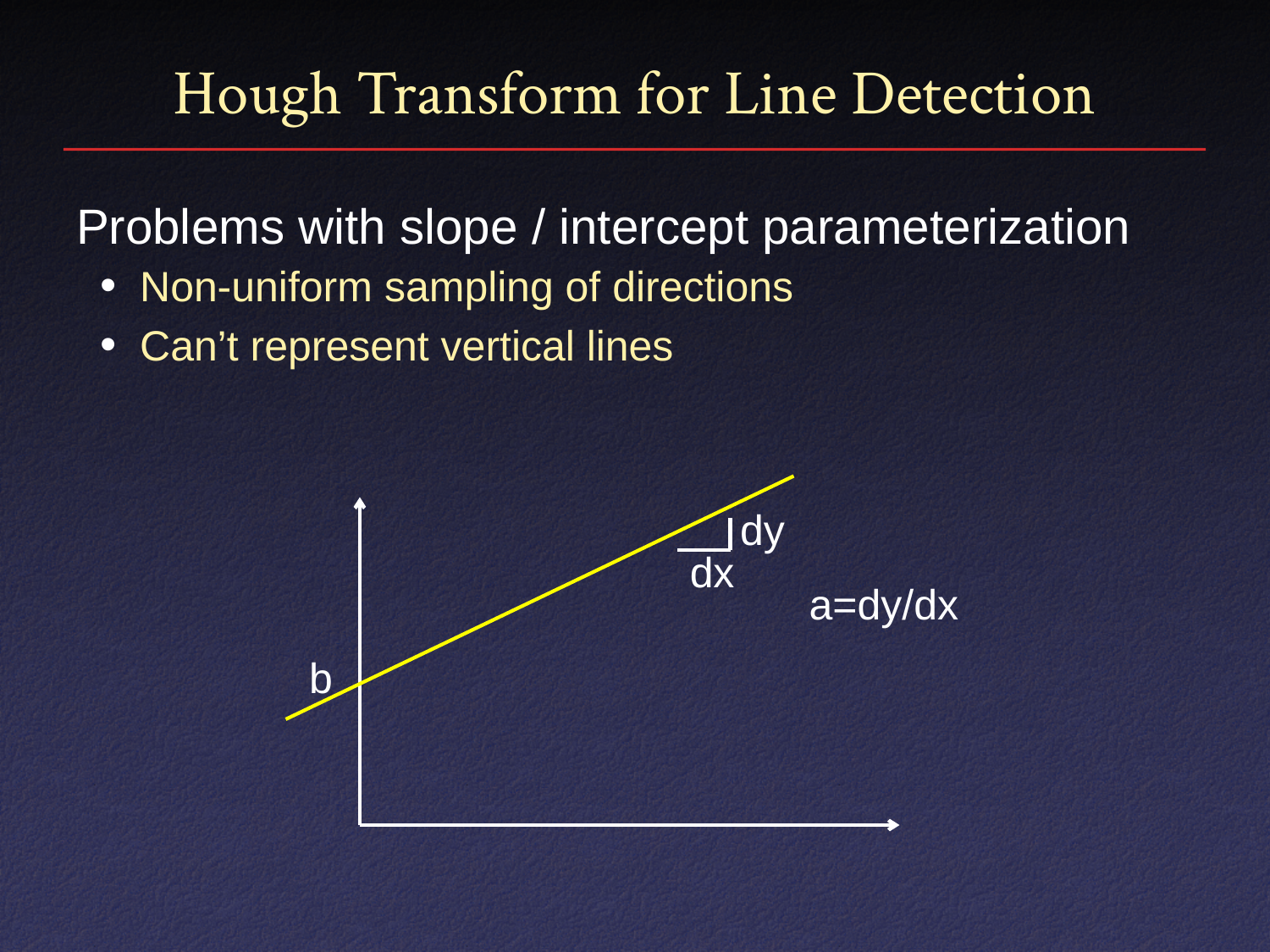

# Hough Transform for Line Detection
Problems with slope / intercept parameterization
Non-uniform sampling of directions
Can’t represent vertical lines
dy
dx
a=dy/dx
b